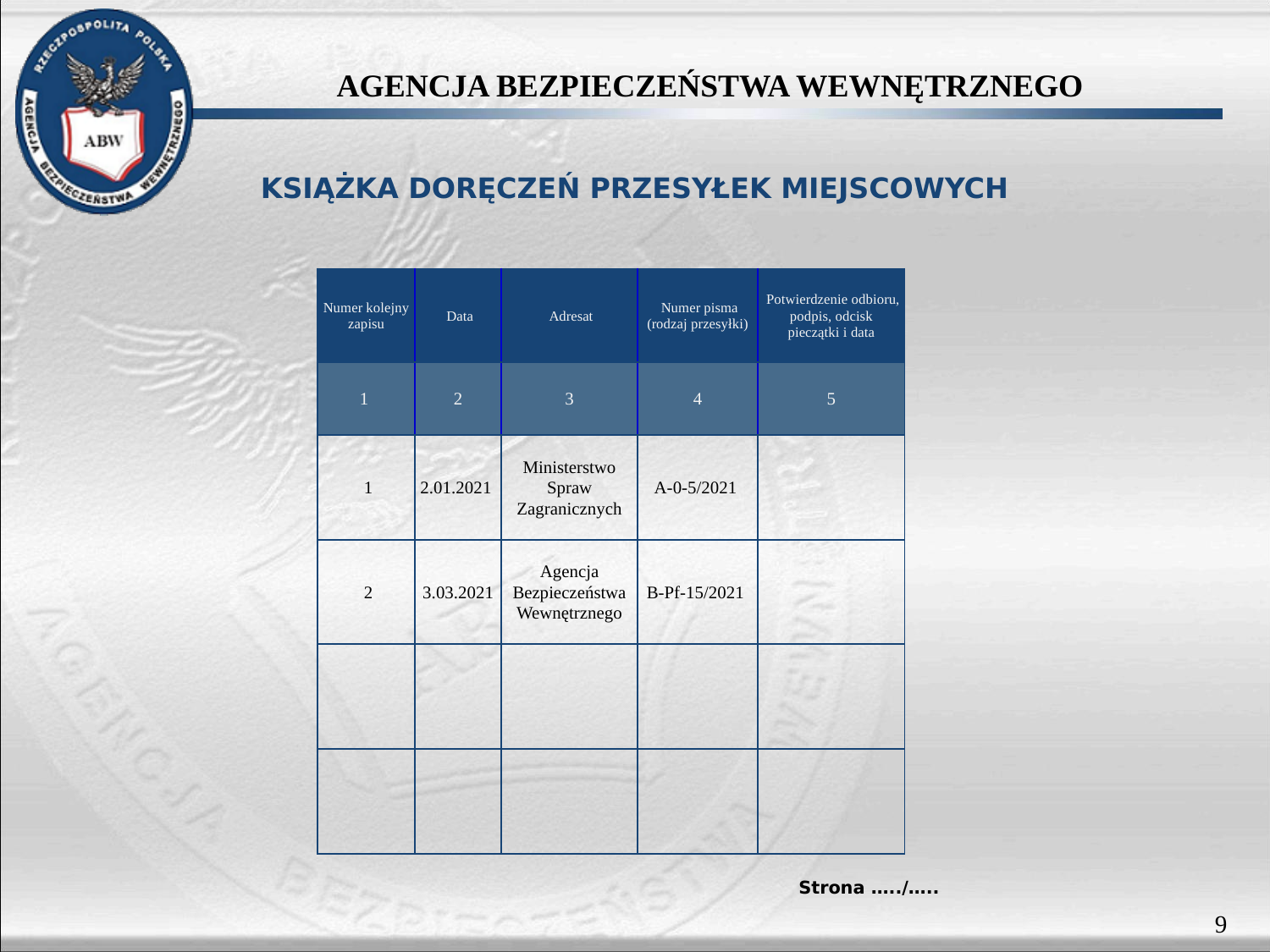

KSIĄŻKA DORĘCZEŃ PRZESYŁEK MIEJSCOWYCH
| Numer kolejny zapisu | Data | Adresat | Numer pisma (rodzaj przesyłki) | Potwierdzenie odbioru, podpis, odcisk pieczątki i data |
| --- | --- | --- | --- | --- |
| 1 | 2 | 3 | 4 | 5 |
| 1 | 2.01.2021 | Ministerstwo Spraw Zagranicznych | A-0-5/2021 |  |
| 2 | 3.03.2021 | Agencja Bezpieczeństwa Wewnętrznego | B-Pf-15/2021 |  |
|  |  |  |  |  |
|  |  |  |  |  |

Strona …../…..
9